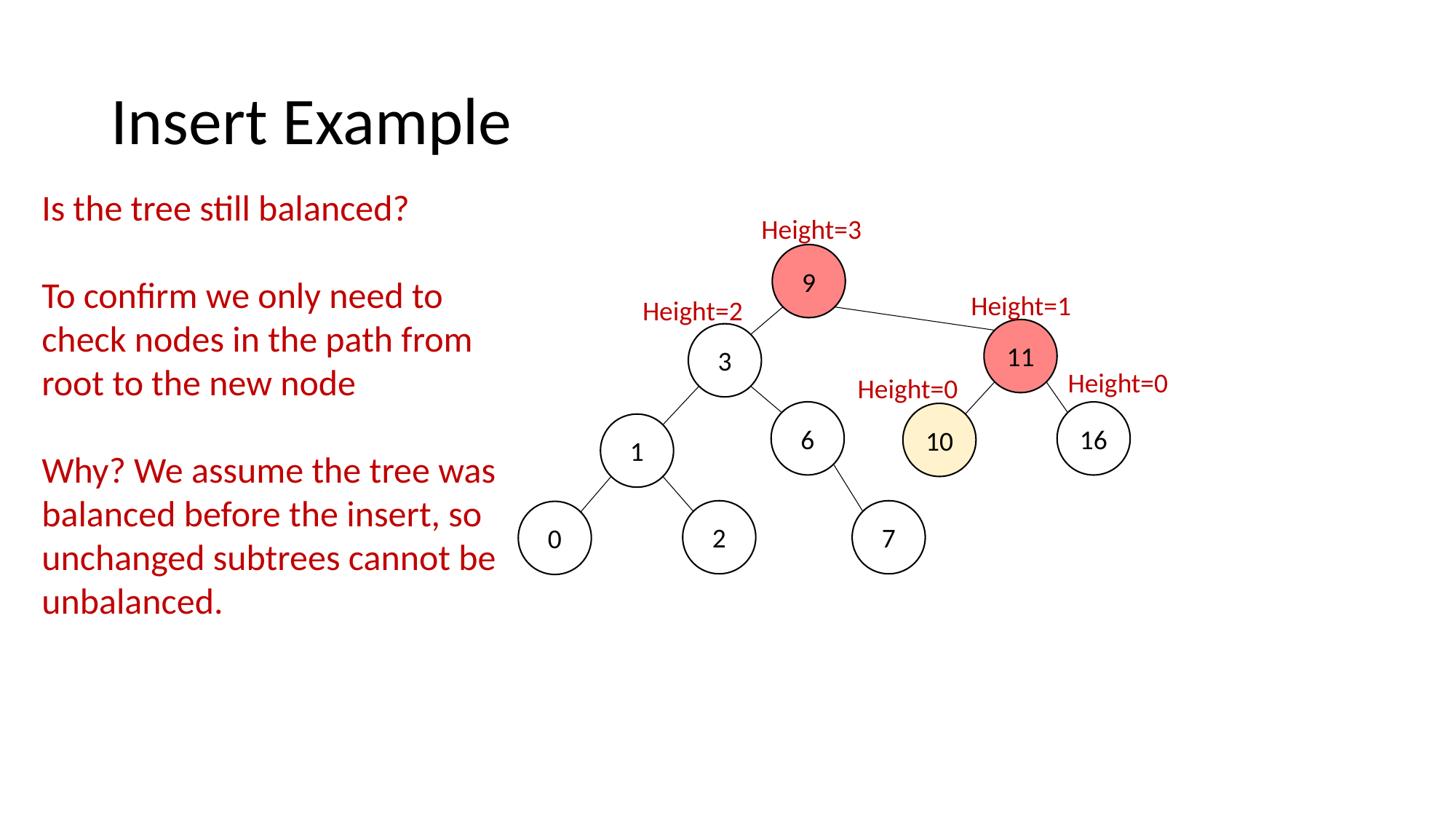

# Insert Example
Is the tree still balanced?

To confirm we only need to check nodes in the path from root to the new node

Why? We assume the tree was balanced before the insert, so unchanged subtrees cannot be unbalanced.
Height=3
9
11
3
16
1
0
6
7
2
Height=1
Height=2
Height=0
Height=0
10